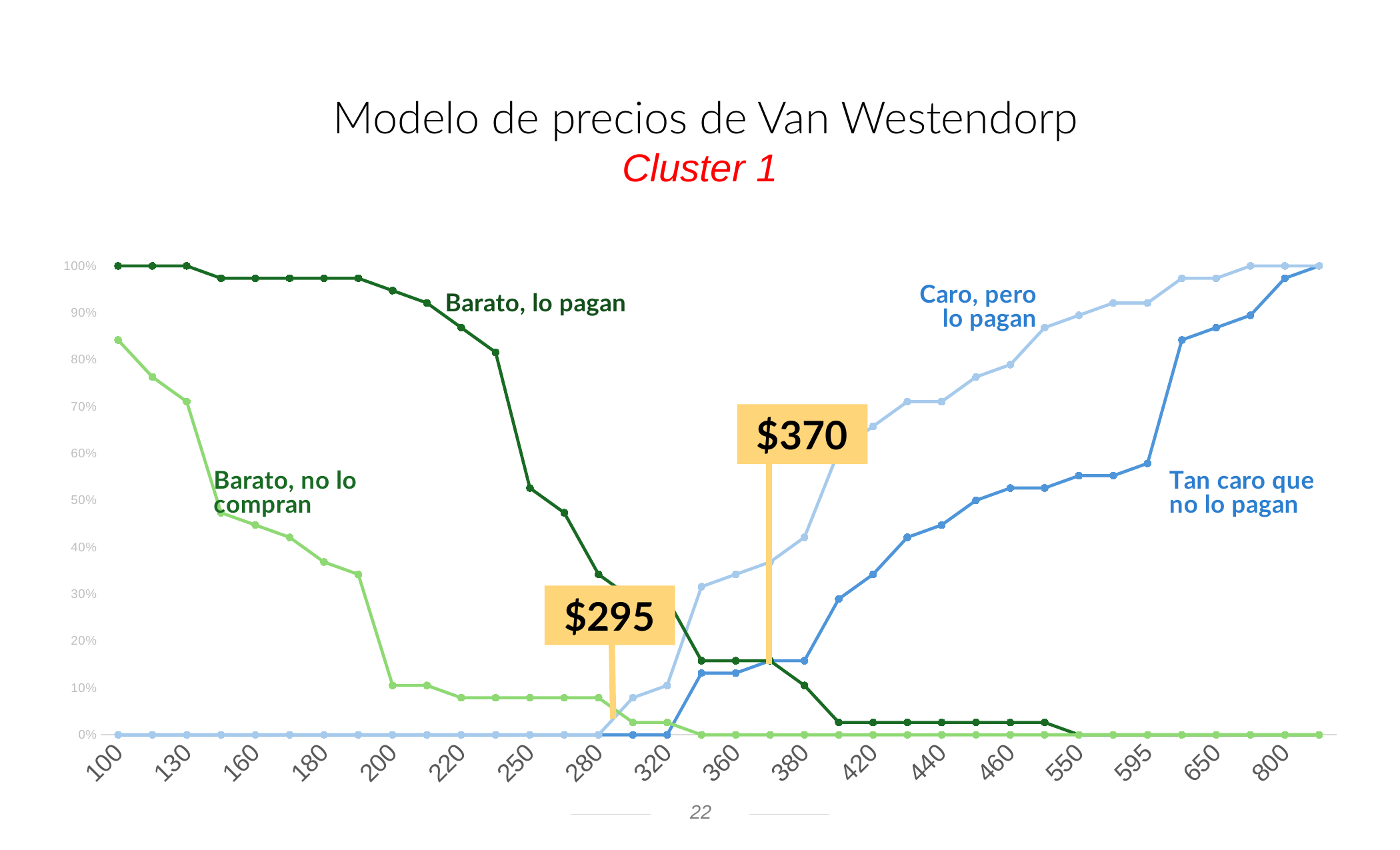

Modelo de precios de Van Westendorp
Cluster 1

### Chart

| Category | Too Expensive | Expensive | Bargin | Cheap |
|---|---|---|---|---|
| 100 | 0.0 | 0.0 | 1.0 | 0.8421052631578947 |
| 120 | 0.0 | 0.0 | 1.0 | 0.7631578947368421 |
| 130 | 0.0 | 0.0 | 1.0 | 0.7105263157894737 |
| 150 | 0.0 | 0.0 | 0.9736842105263158 | 0.4736842105263158 |
| 160 | 0.0 | 0.0 | 0.9736842105263158 | 0.4473684210526315 |
| 170 | 0.0 | 0.0 | 0.9736842105263158 | 0.42105263157894735 |
| 180 | 0.0 | 0.0 | 0.9736842105263158 | 0.368421052631579 |
| 190 | 0.0 | 0.0 | 0.9736842105263158 | 0.3421052631578947 |
| 200 | 0.0 | 0.0 | 0.9473684210526316 | 0.10526315789473684 |
| 210 | 0.0 | 0.0 | 0.9210526315789473 | 0.10526315789473684 |
| 220 | 0.0 | 0.0 | 0.868421052631579 | 0.07894736842105265 |
| 230 | 0.0 | 0.0 | 0.8157894736842105 | 0.07894736842105265 |
| 250 | 0.0 | 0.0 | 0.5263157894736843 | 0.07894736842105265 |
| 260 | 0.0 | 0.0 | 0.4736842105263158 | 0.07894736842105265 |
| 280 | 0.0 | 0.0 | 0.3421052631578947 | 0.07894736842105265 |
| 300 | 0.0 | 0.07894736842105263 | 0.2894736842105263 | 0.02631578947368418 |
| 320 | 0.0 | 0.10526315789473684 | 0.2894736842105263 | 0.02631578947368418 |
| 350 | 0.13157894736842105 | 0.3157894736842105 | 0.1578947368421053 | 0.0 |
| 360 | 0.13157894736842105 | 0.34210526315789475 | 0.1578947368421053 | 0.0 |
| 370 | 0.15789473684210525 | 0.3684210526315789 | 0.1578947368421053 | 0.0 |
| 380 | 0.15789473684210525 | 0.42105263157894735 | 0.10526315789473684 | 0.0 |
| 400 | 0.2894736842105263 | 0.6052631578947368 | 0.02631578947368418 | 0.0 |
| 420 | 0.34210526315789475 | 0.6578947368421053 | 0.02631578947368418 | 0.0 |
| 430 | 0.42105263157894735 | 0.7105263157894737 | 0.02631578947368418 | 0.0 |
| 440 | 0.4473684210526316 | 0.7105263157894737 | 0.02631578947368418 | 0.0 |
| 450 | 0.5 | 0.7631578947368421 | 0.02631578947368418 | 0.0 |
| 460 | 0.5263157894736842 | 0.7894736842105263 | 0.02631578947368418 | 0.0 |
| 500 | 0.5263157894736842 | 0.868421052631579 | 0.02631578947368418 | 0.0 |
| 550 | 0.5526315789473685 | 0.8947368421052632 | 0.0 | 0.0 |
| 580 | 0.5526315789473685 | 0.9210526315789473 | 0.0 | 0.0 |
| 595 | 0.5789473684210527 | 0.9210526315789473 | 0.0 | 0.0 |
| 600 | 0.8421052631578947 | 0.9736842105263158 | 0.0 | 0.0 |
| 650 | 0.868421052631579 | 0.9736842105263158 | 0.0 | 0.0 |
| 700 | 0.8947368421052632 | 1.0 | 0.0 | 0.0 |
| 800 | 0.9736842105263158 | 1.0 | 0.0 | 0.0 |
| 1000 | 1.0 | 1.0 | 0.0 | 0.0 |
22